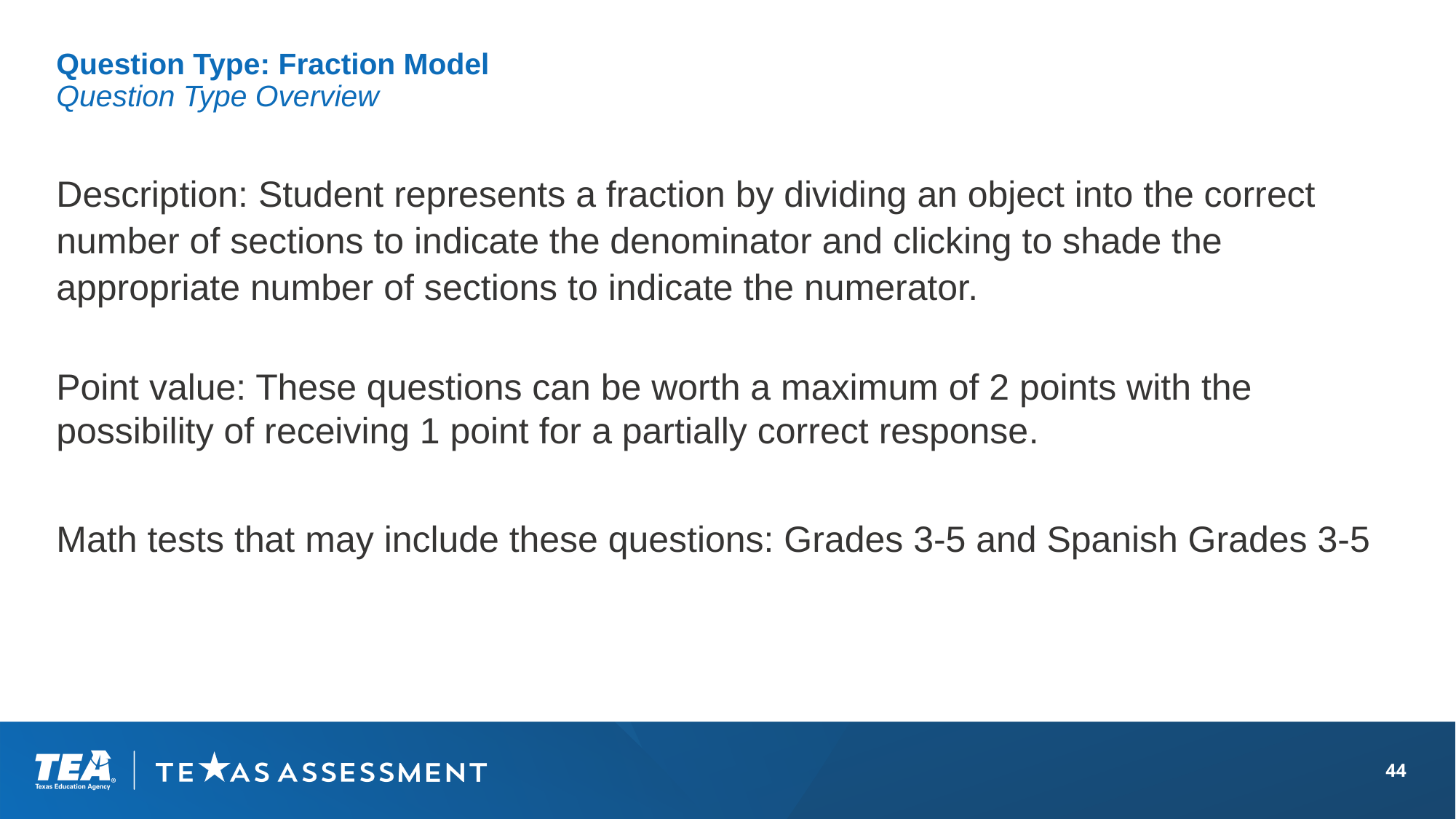

# Question Type: Fraction Model Question Type Overview
Description: Student represents a fraction by dividing an object into the correct number of sections to indicate the denominator and clicking to shade the appropriate number of sections to indicate the numerator.

Point value: These questions can be worth a maximum of 2 points with the possibility of receiving 1 point for a partially correct response.

Math tests that may include these questions: Grades 3-5 and Spanish Grades 3-5

44